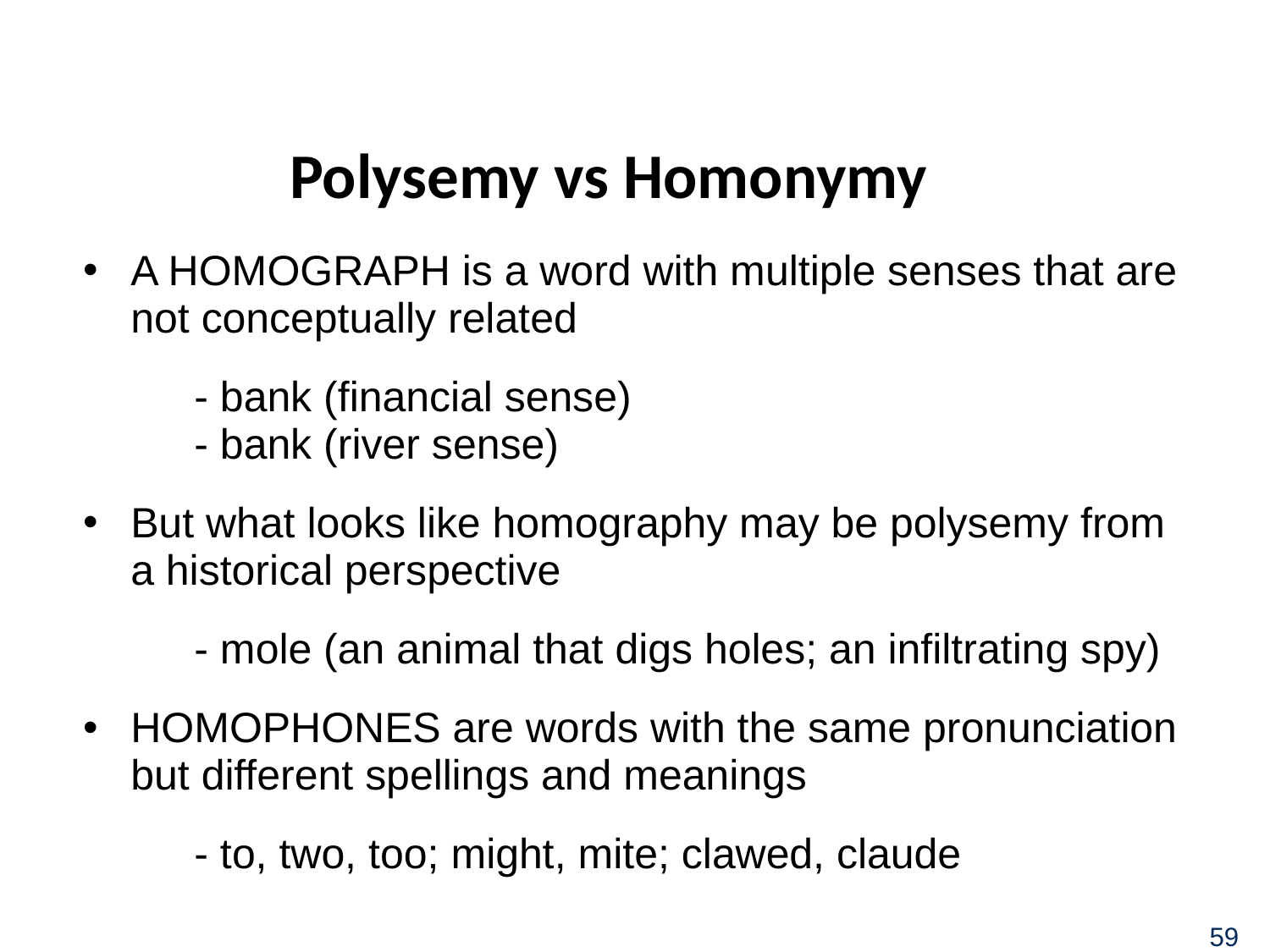

# Polysemy vs Homonymy
A HOMOGRAPH is a word with multiple senses that are not conceptually related
	- bank (financial sense)
- bank (river sense)
But what looks like homography may be polysemy from a historical perspective
	- mole (an animal that digs holes; an infiltrating spy)
HOMOPHONES are words with the same pronunciation but different spellings and meanings
	- to, two, too; might, mite; clawed, claude
59